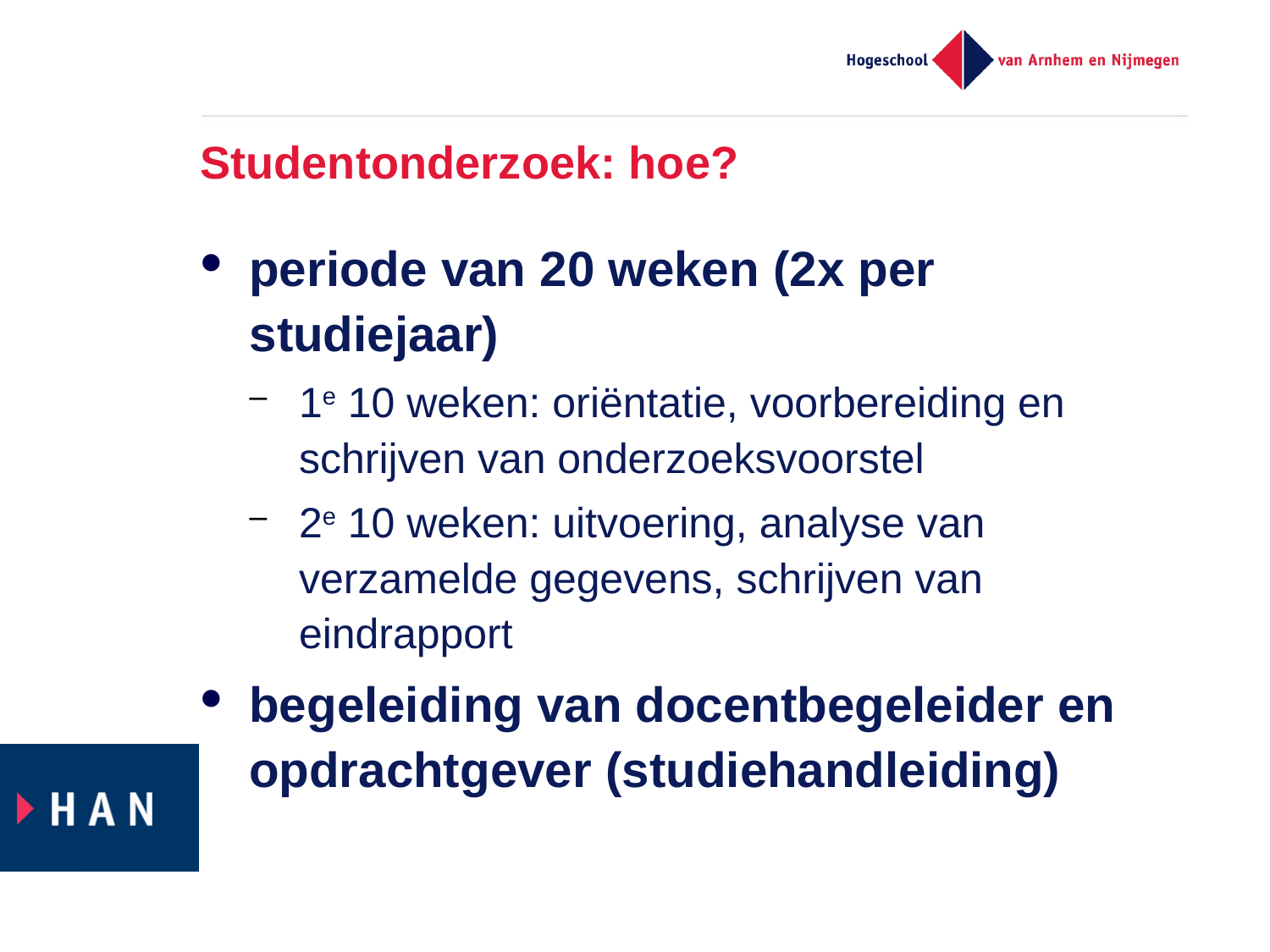

# Studentonderzoek: hoe?
periode van 20 weken (2x per studiejaar)
1e 10 weken: oriëntatie, voorbereiding en schrijven van onderzoeksvoorstel
2e 10 weken: uitvoering, analyse van verzamelde gegevens, schrijven van eindrapport
begeleiding van docentbegeleider en opdrachtgever (studiehandleiding)